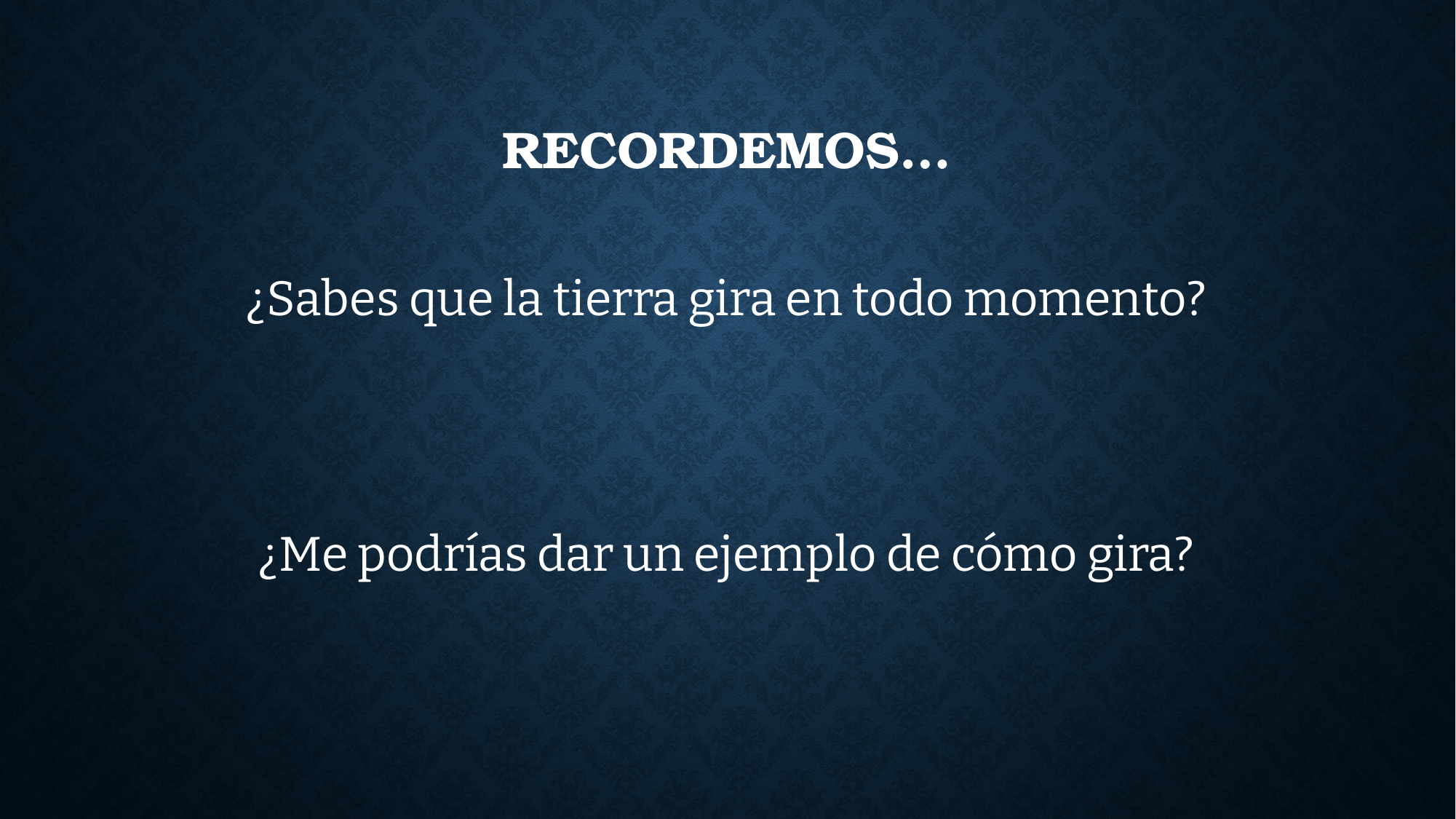

# Recordemos…
¿Sabes que la tierra gira en todo momento?

¿Me podrías dar un ejemplo de cómo gira?